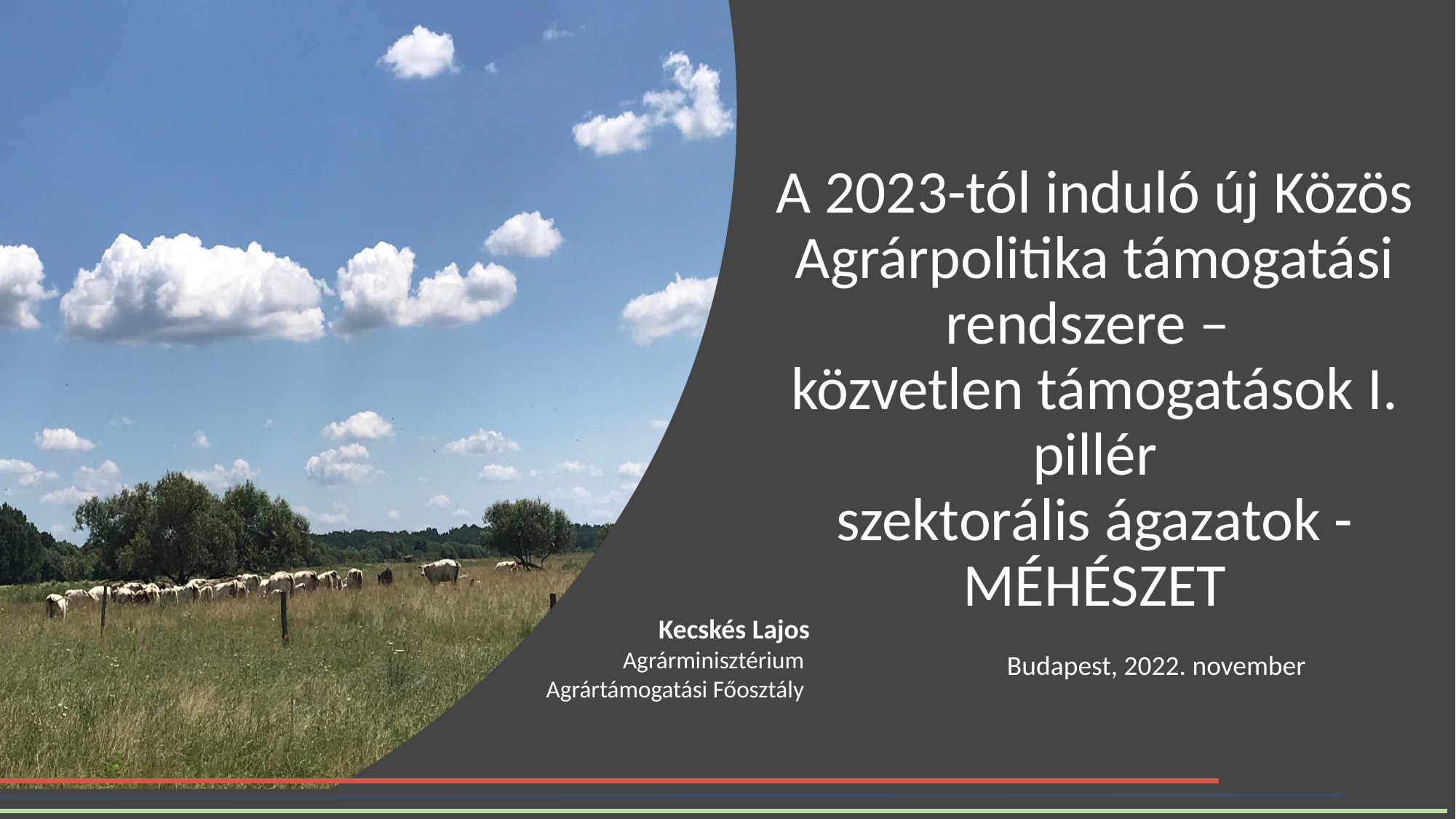

# A 2023-tól induló új Közös Agrárpolitika támogatási rendszere – közvetlen támogatások I. pillér szektorális ágazatok - MÉHÉSZET
Kecskés Lajos
Agrárminisztérium
Agrártámogatási Főosztály

Budapest, 2022. november